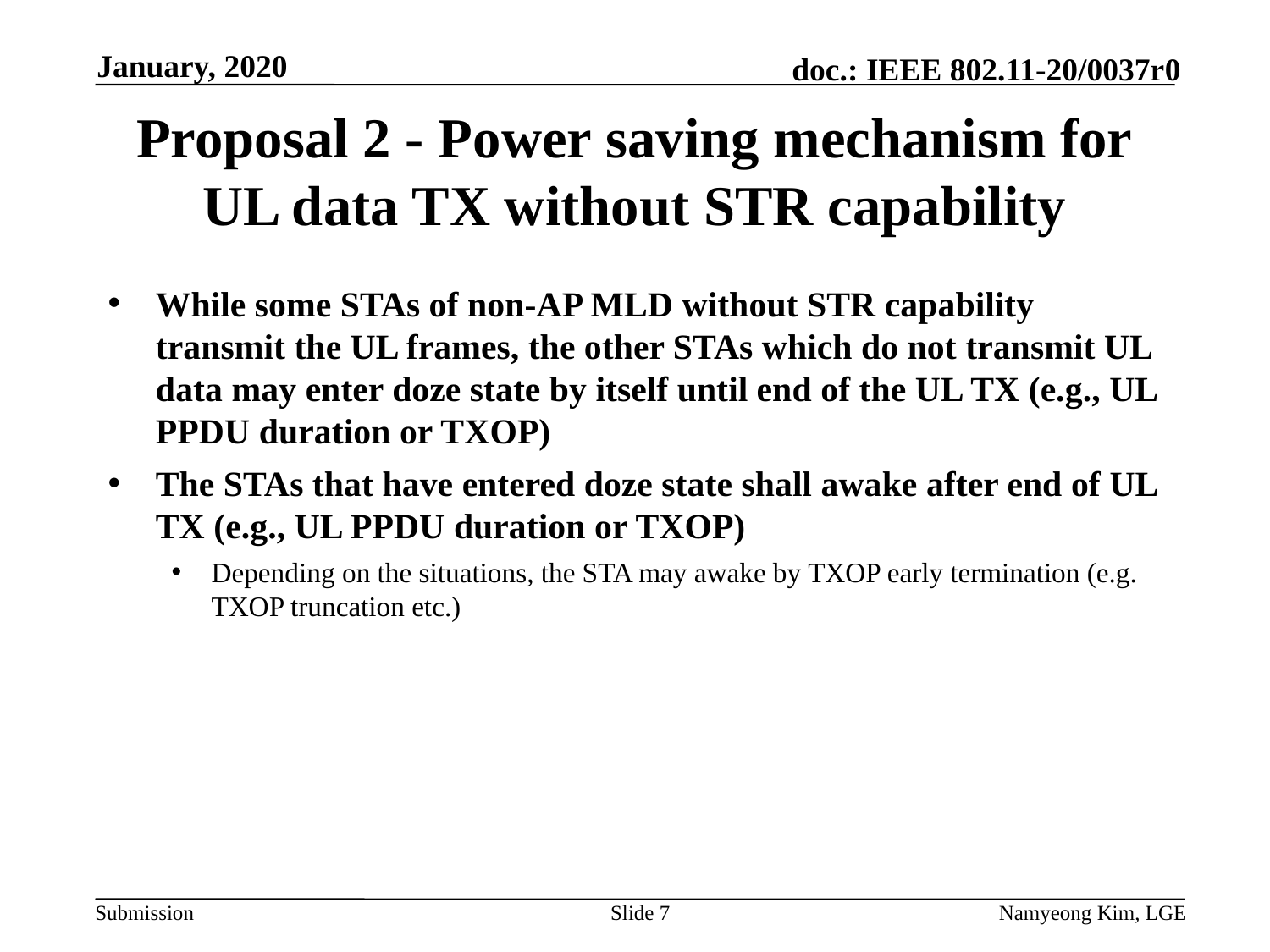

January, 2020
# Proposal 2 - Power saving mechanism for UL data TX without STR capability
While some STAs of non-AP MLD without STR capability transmit the UL frames, the other STAs which do not transmit UL data may enter doze state by itself until end of the UL TX (e.g., UL PPDU duration or TXOP)
The STAs that have entered doze state shall awake after end of UL TX (e.g., UL PPDU duration or TXOP)
Depending on the situations, the STA may awake by TXOP early termination (e.g. TXOP truncation etc.)
Slide 7
Namyeong Kim, LGE